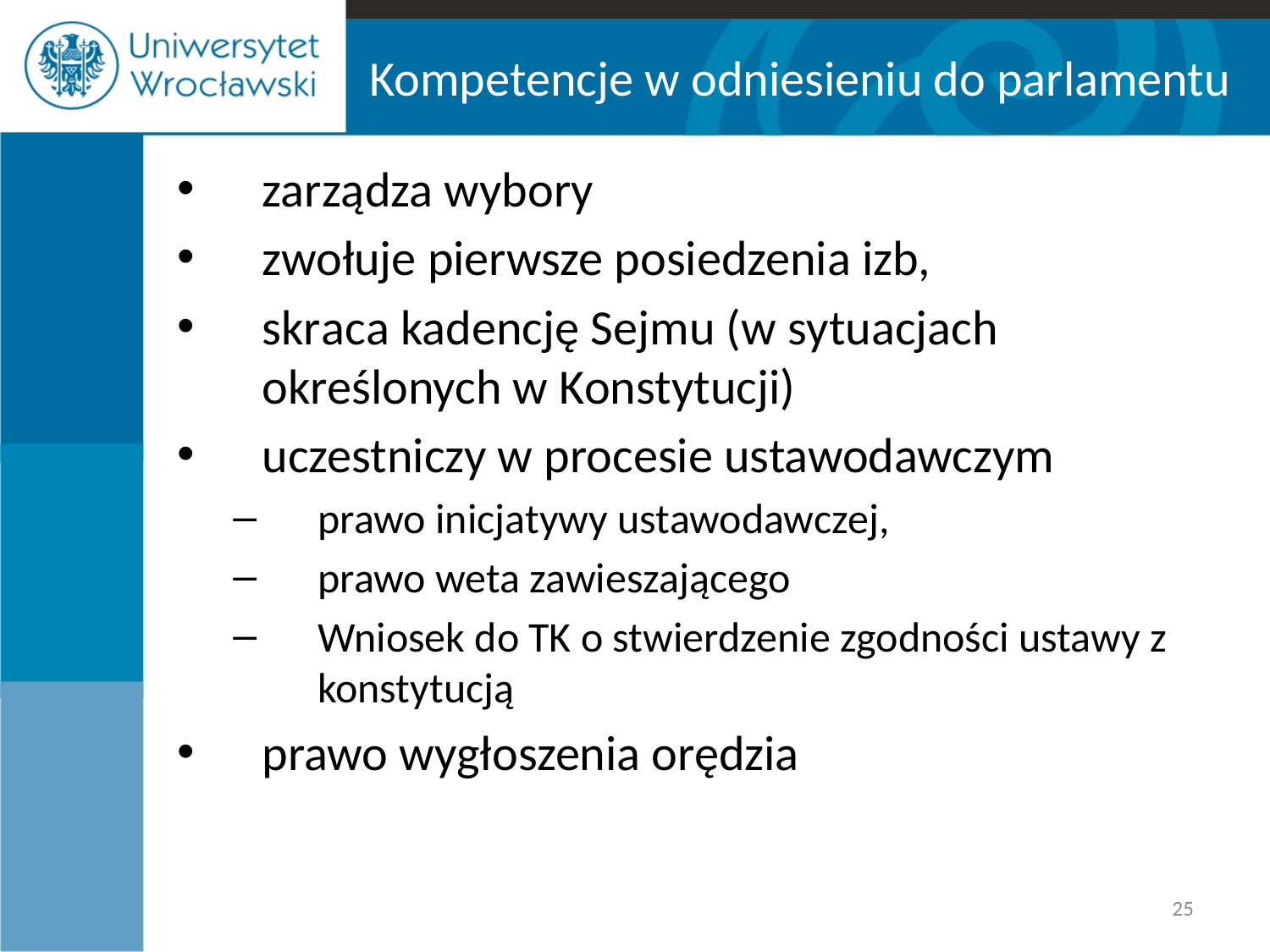

# Kompetencje w odniesieniu do parlamentu
zarządza wybory
zwołuje pierwsze posiedzenia izb,
skraca kadencję Sejmu (w sytuacjach określonych w Konstytucji)
uczestniczy w procesie ustawodawczym
prawo inicjatywy ustawodawczej,
prawo weta zawieszającego
Wniosek do TK o stwierdzenie zgodności ustawy z konstytucją
prawo wygłoszenia orędzia
25